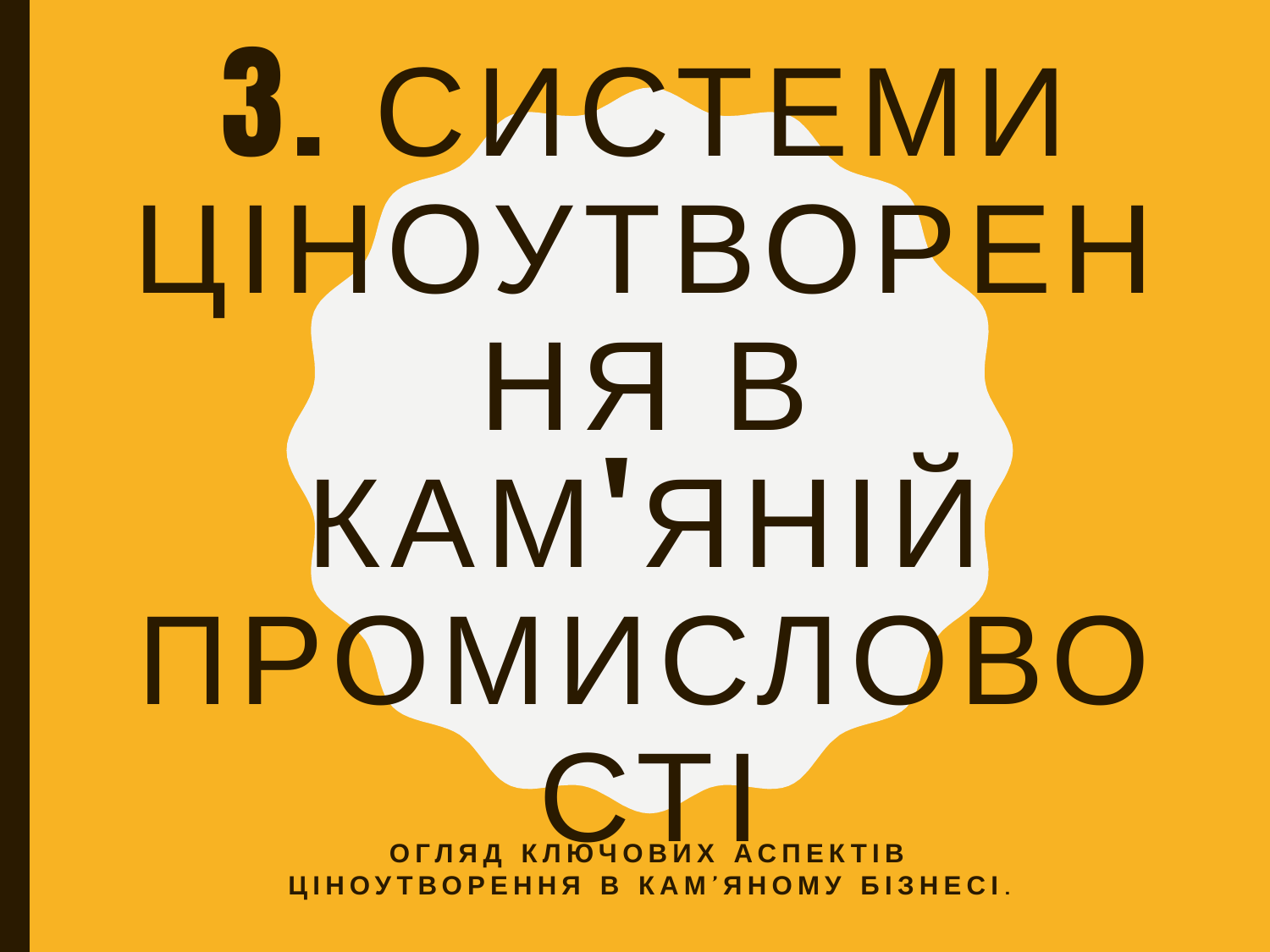

# 3. Системи ціноутворення в кам'яній промисловості
Огляд ключових аспектів ціноутворення в кам’яному бізнесі.